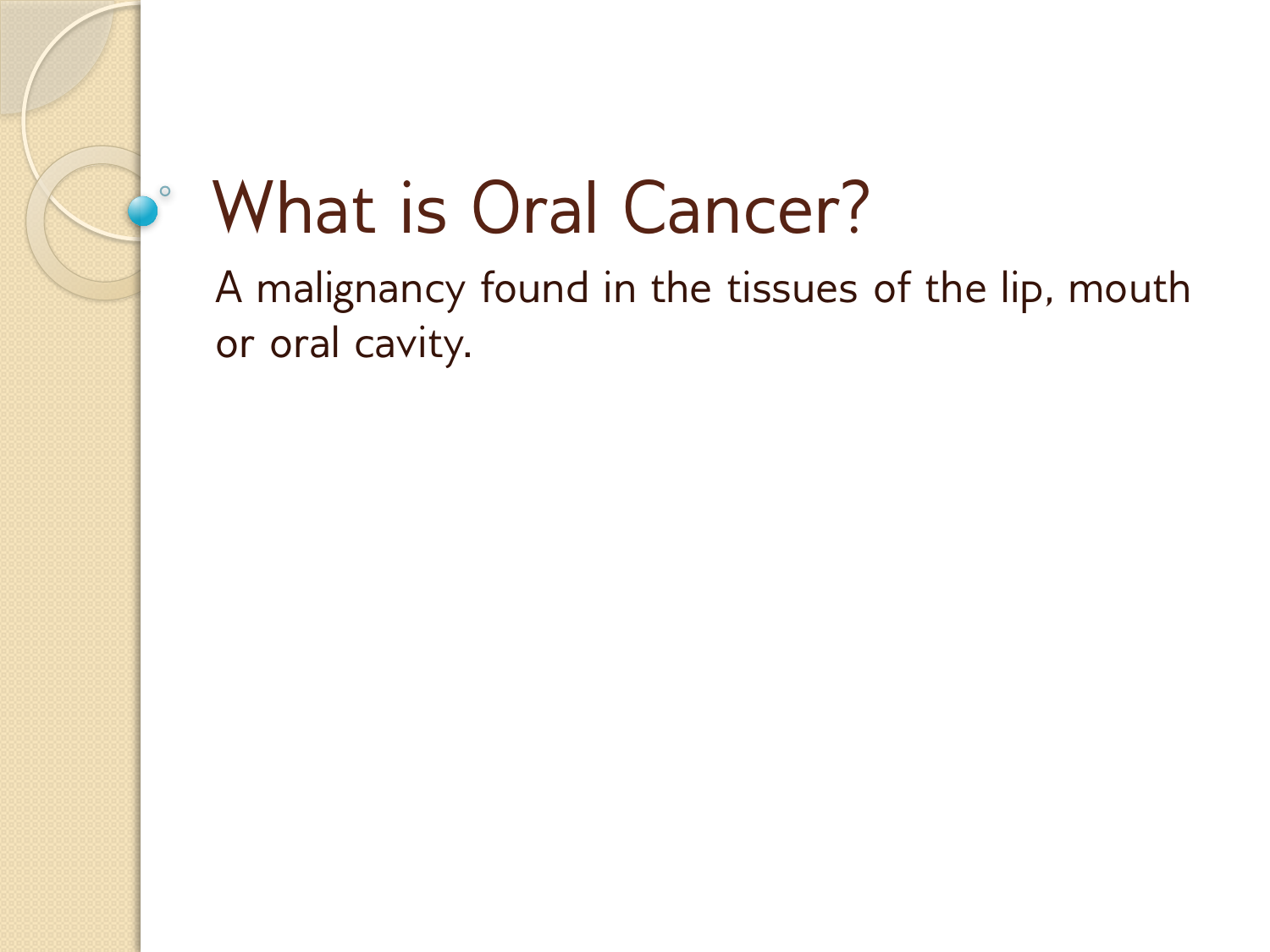

# What is Oral Cancer?
A malignancy found in the tissues of the lip, mouth or oral cavity.